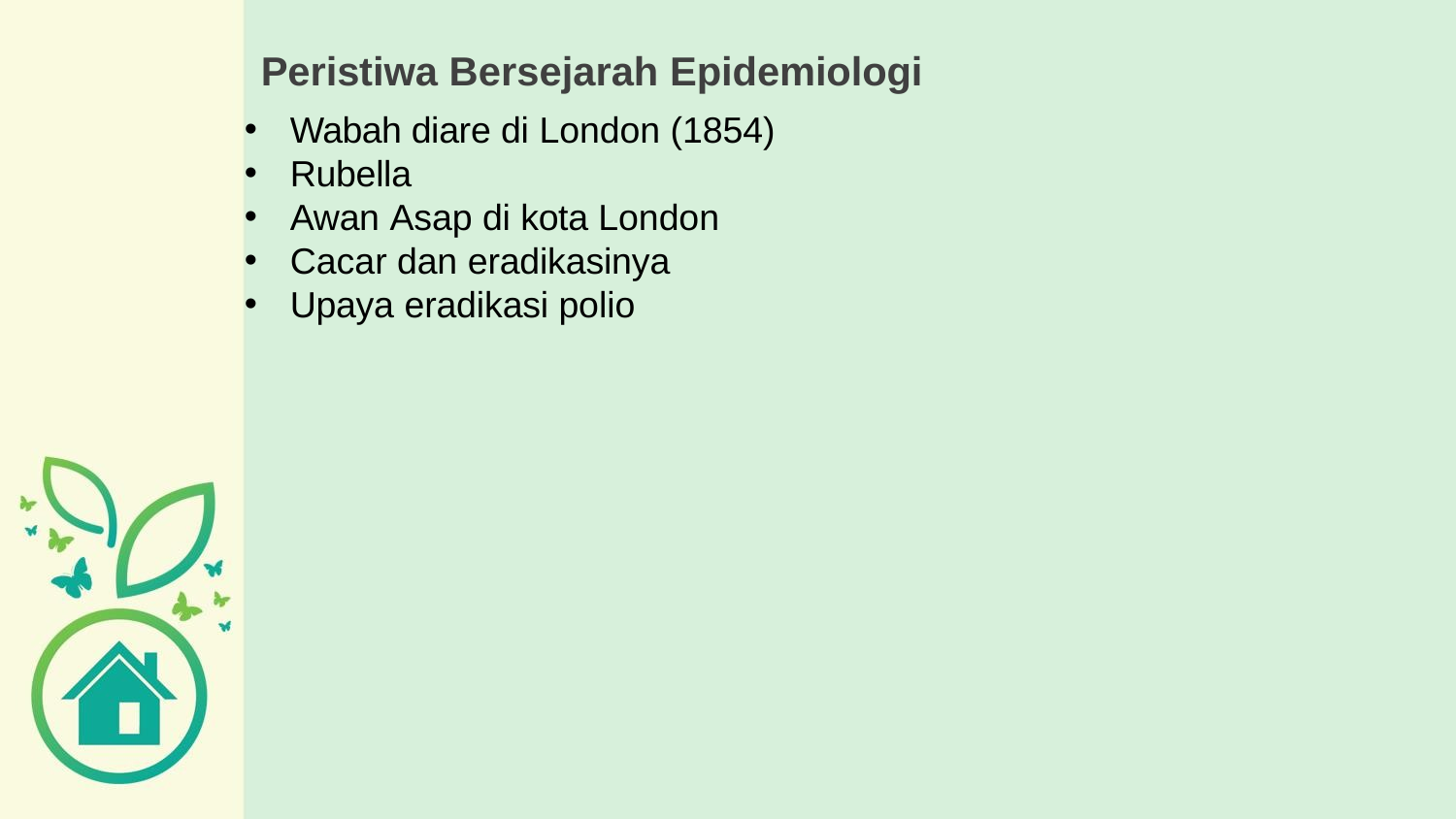

# Peristiwa Bersejarah Epidemiologi
Wabah diare di London (1854)
Rubella
Awan Asap di kota London
Cacar dan eradikasinya
Upaya eradikasi polio